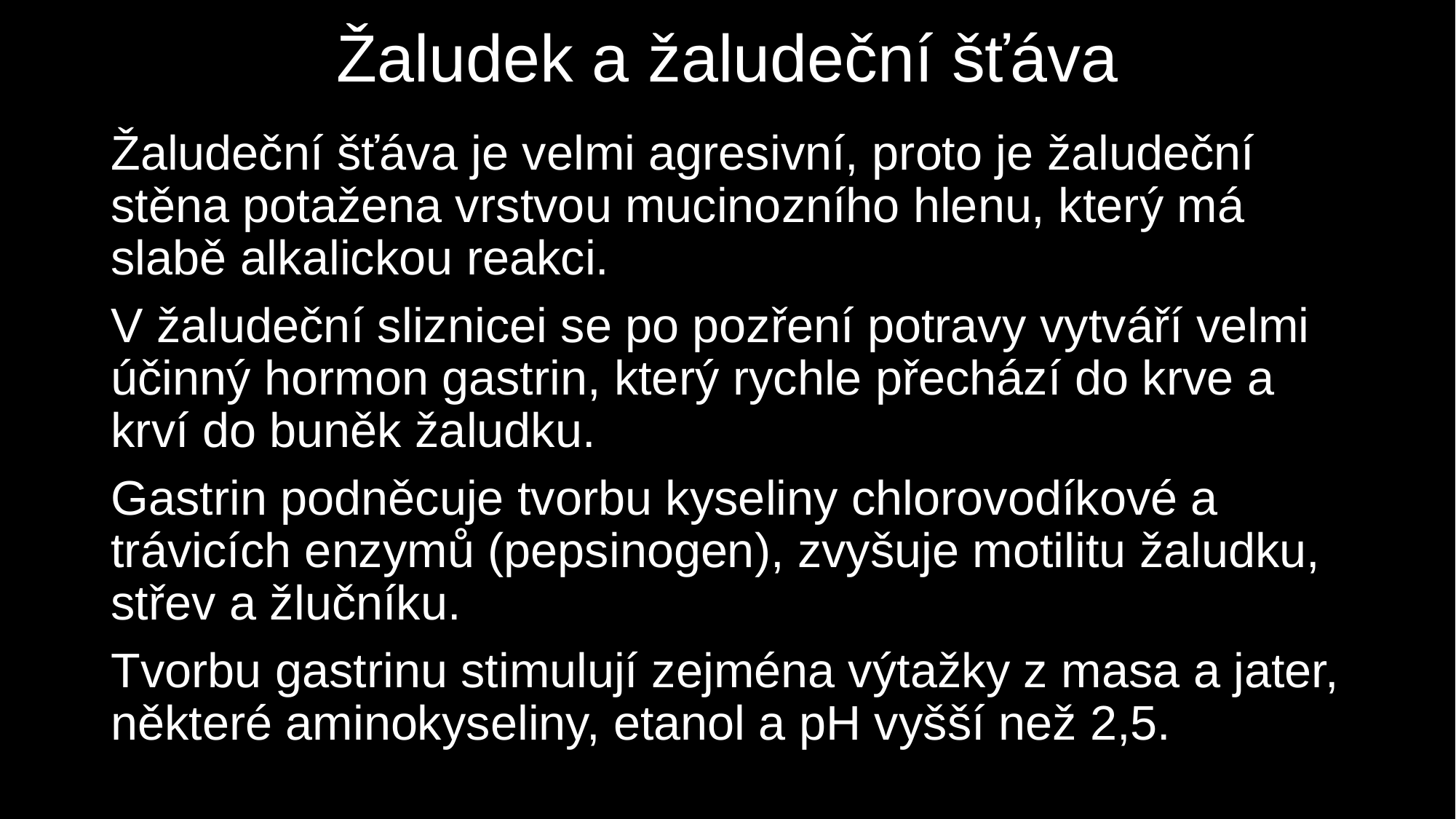

# Žaludek a žaludeční šťáva
Žaludeční šťáva je velmi agresivní, proto je žaludeční stěna potažena vrstvou mucinozního hlenu, který má slabě alkalickou reakci.
V žaludeční sliznicei se po pozření potravy vytváří velmi účinný hormon gastrin, který rychle přechází do krve a krví do buněk žaludku.
Gastrin podněcuje tvorbu kyseliny chlorovodíkové a trávicích enzymů (pepsinogen), zvyšuje motilitu žaludku, střev a žlučníku.
Tvorbu gastrinu stimulují zejména výtažky z masa a jater, některé aminokyseliny, etanol a pH vyšší než 2,5.